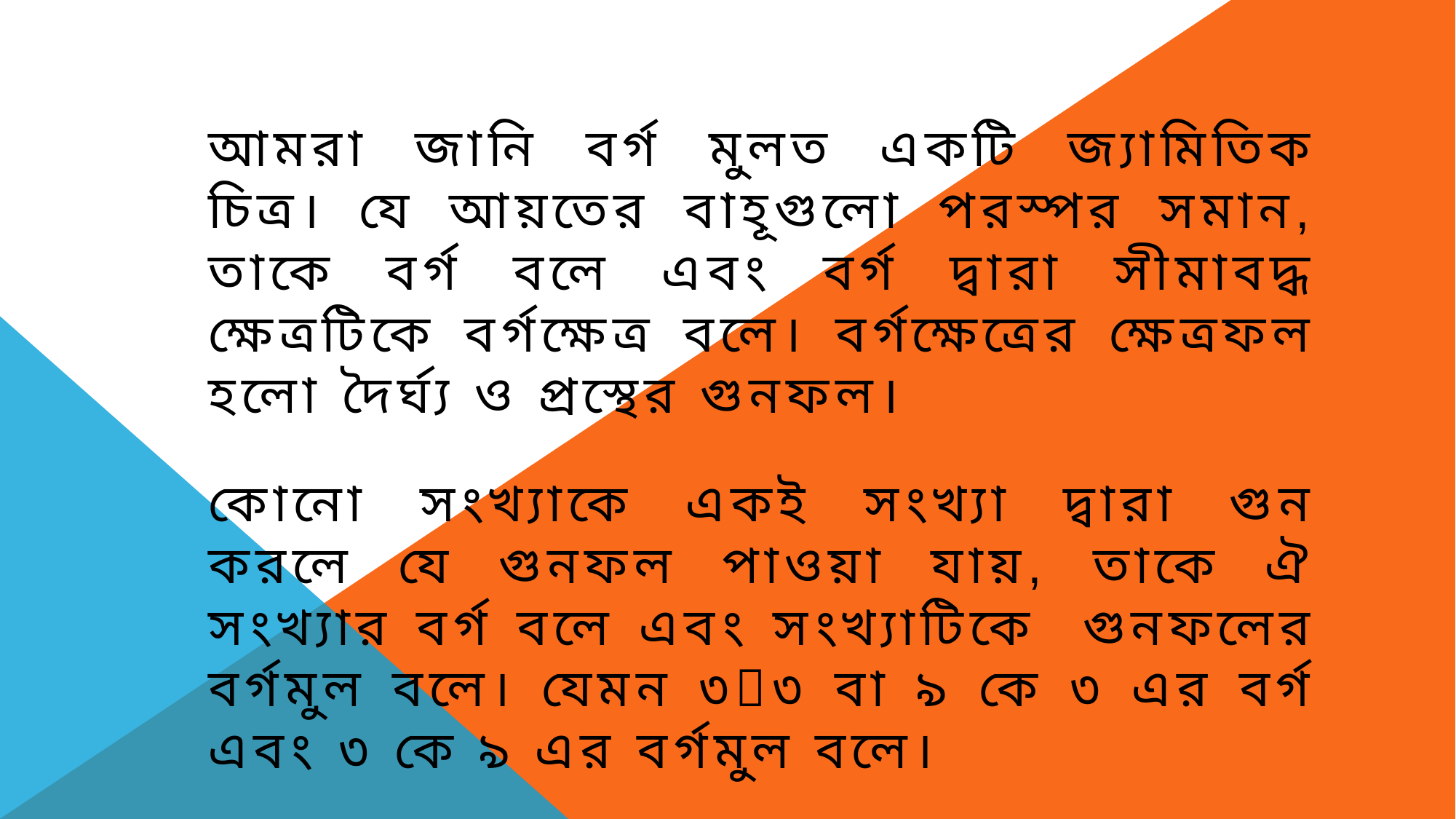

আমরা জানি বর্গ মুলত একটি জ্যামিতিক চিত্র। যে আয়তের বাহূগুলো পরস্পর সমান, তাকে বর্গ বলে এবং বর্গ দ্বারা সীমাবদ্ধ ক্ষেত্রটিকে বর্গক্ষেত্র বলে। বর্গক্ষেত্রের ক্ষেত্রফল হলো দৈর্ঘ্য ও প্রস্থের গুনফল।

কোনো সংখ্যাকে একই সংখ্যা দ্বারা গুন করলে যে গুনফল পাওয়া যায়, তাকে ঐ সংখ্যার বর্গ বলে এবং সংখ্যাটিকে  গুনফলের বর্গমুল বলে। যেমন ৩×৩ বা ৯ কে ৩ এর বর্গ এবং ৩ কে ৯ এর বর্গমুল বলে।

যে সংখ্যার বর্গমুল কোনো পুর্ণ সংখ্যা বা ভগ্নাংশের সমান, তাকে পুর্ণ বর্গ বলা হয়।